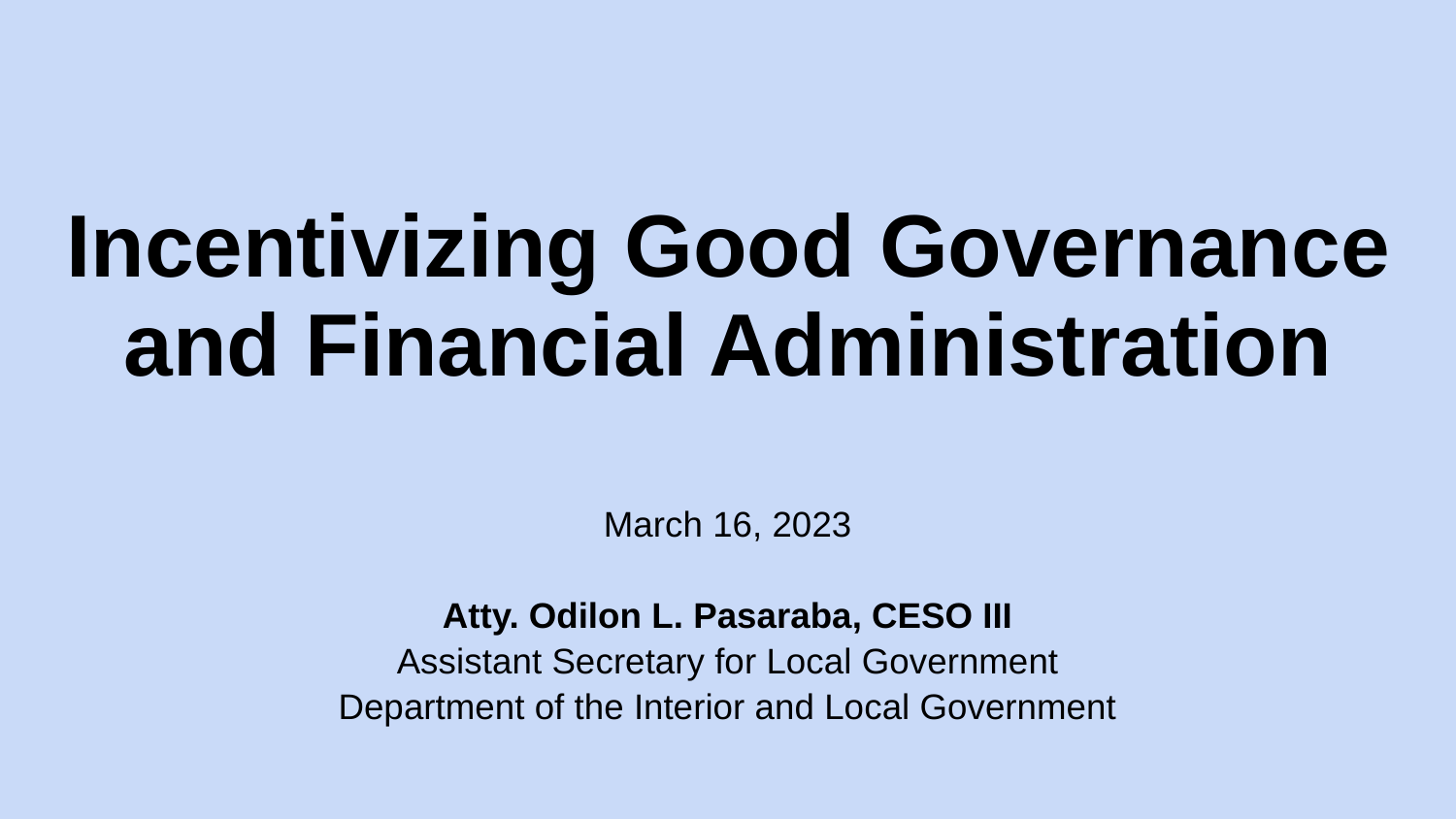

# Incentivizing Good Governance and Financial Administration
March 16, 2023

Atty. Odilon L. Pasaraba, CESO III
Assistant Secretary for Local Government
Department of the Interior and Local Government